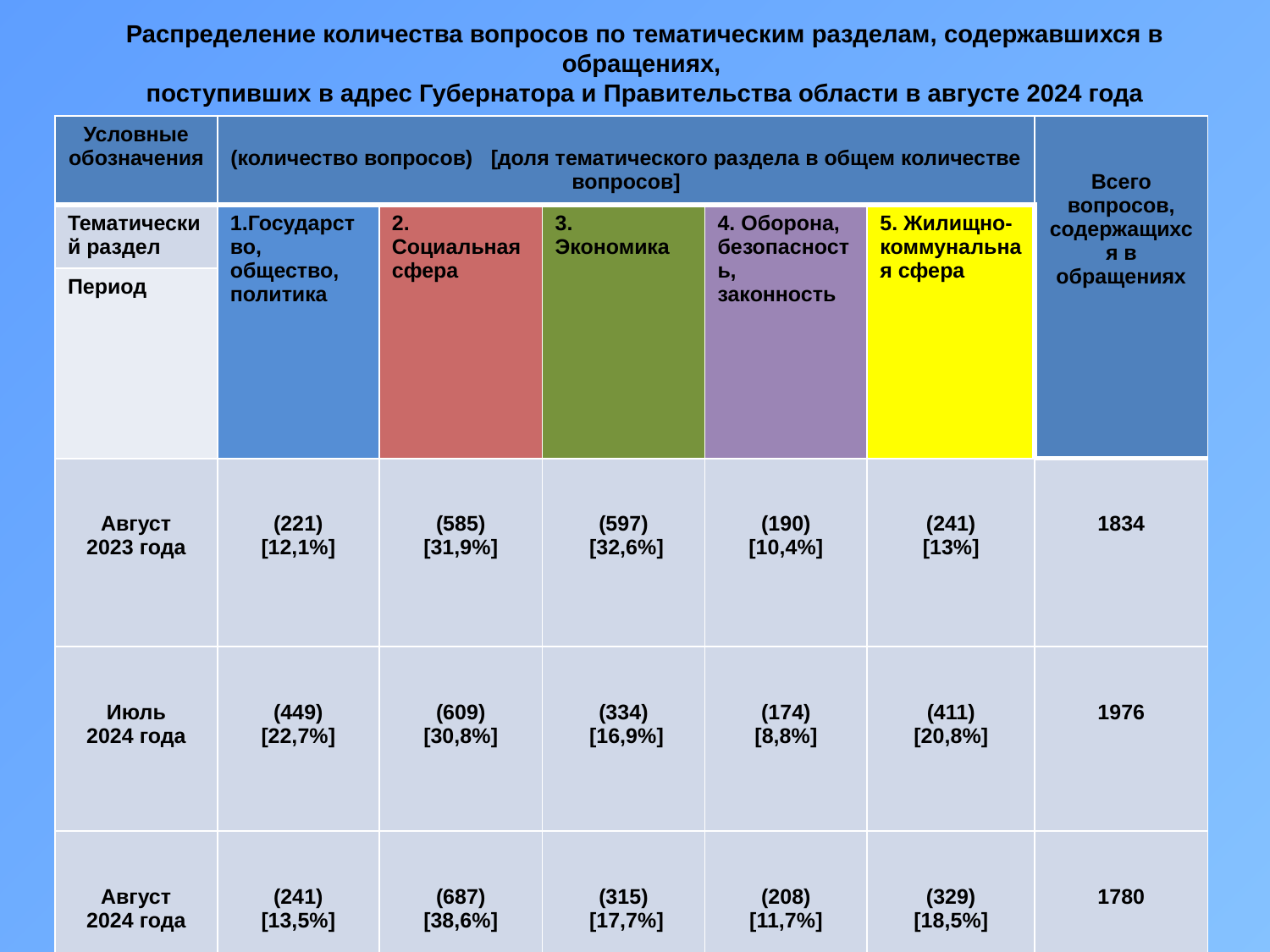

Распределение количества вопросов по тематическим разделам, содержавшихся в обращениях,
поступивших в адрес Губернатора и Правительства области в августе 2024 года
| Условные обозначения | (количество вопросов) [доля тематического раздела в общем количестве вопросов] |  |  |  |  | Всего вопросов, содержащихся в обращениях |
| --- | --- | --- | --- | --- | --- | --- |
| Тематический раздел | 1.Государство, общество, политика | 2. Социальная сфера | 3. Экономика | 4. Оборона, безопасность, законность | 5. Жилищно-коммунальная сфера |  |
| Период |  |  |  |  |  |  |
| Август 2023 года | (221) [12,1%] | (585) [31,9%] | (597) [32,6%] | (190) [10,4%] | (241) [13%] | 1834 |
| Июль 2024 года | (449) [22,7%] | (609) [30,8%] | (334) [16,9%] | (174) [8,8%] | (411) [20,8%] | 1976 |
| Август 2024 года | (241) [13,5%] | (687) [38,6%] | (315) [17,7%] | (208) [11,7%] | (329) [18,5%] | 1780 |